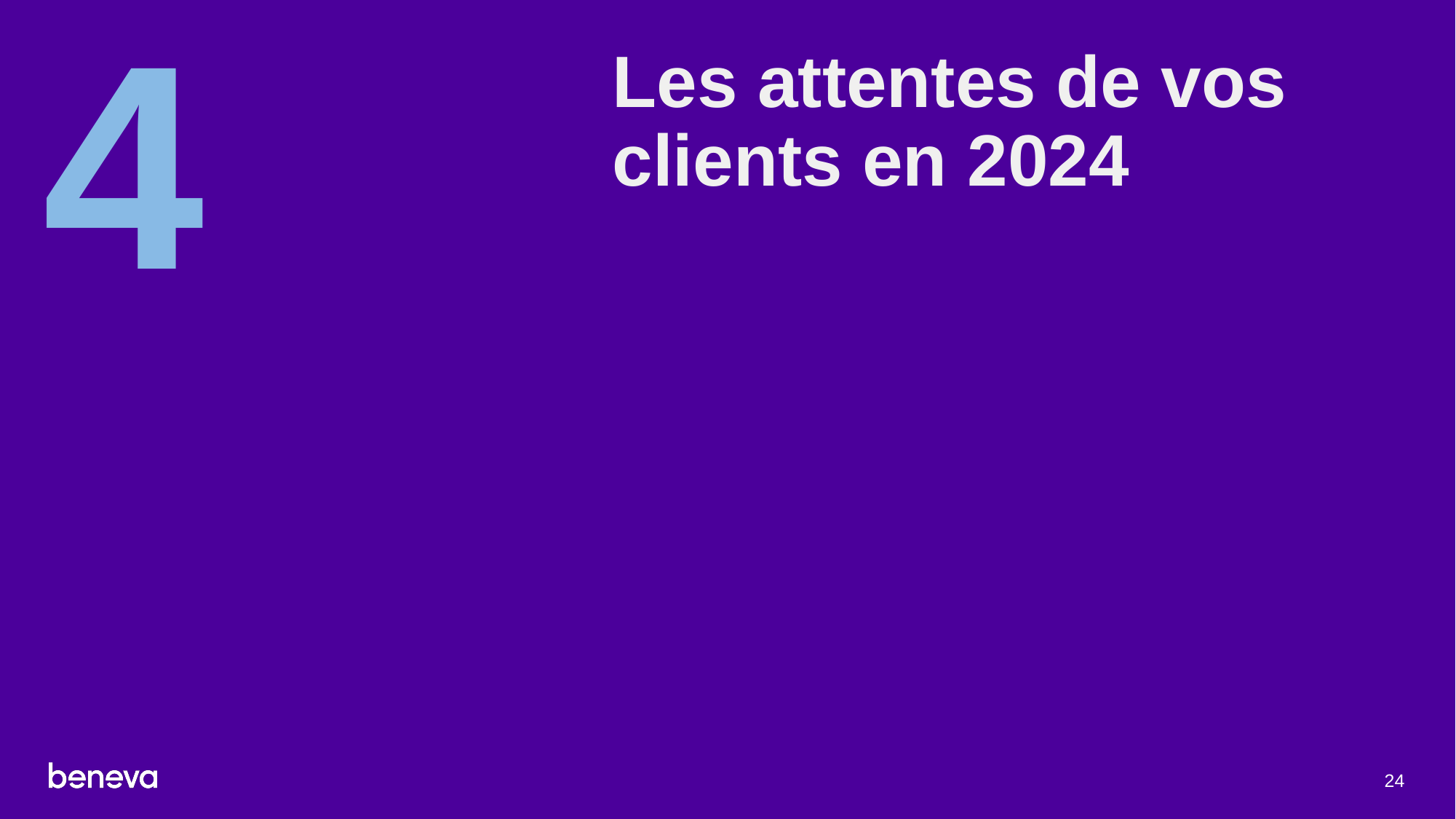

# Les attentes de vos clients en 2024
4
24